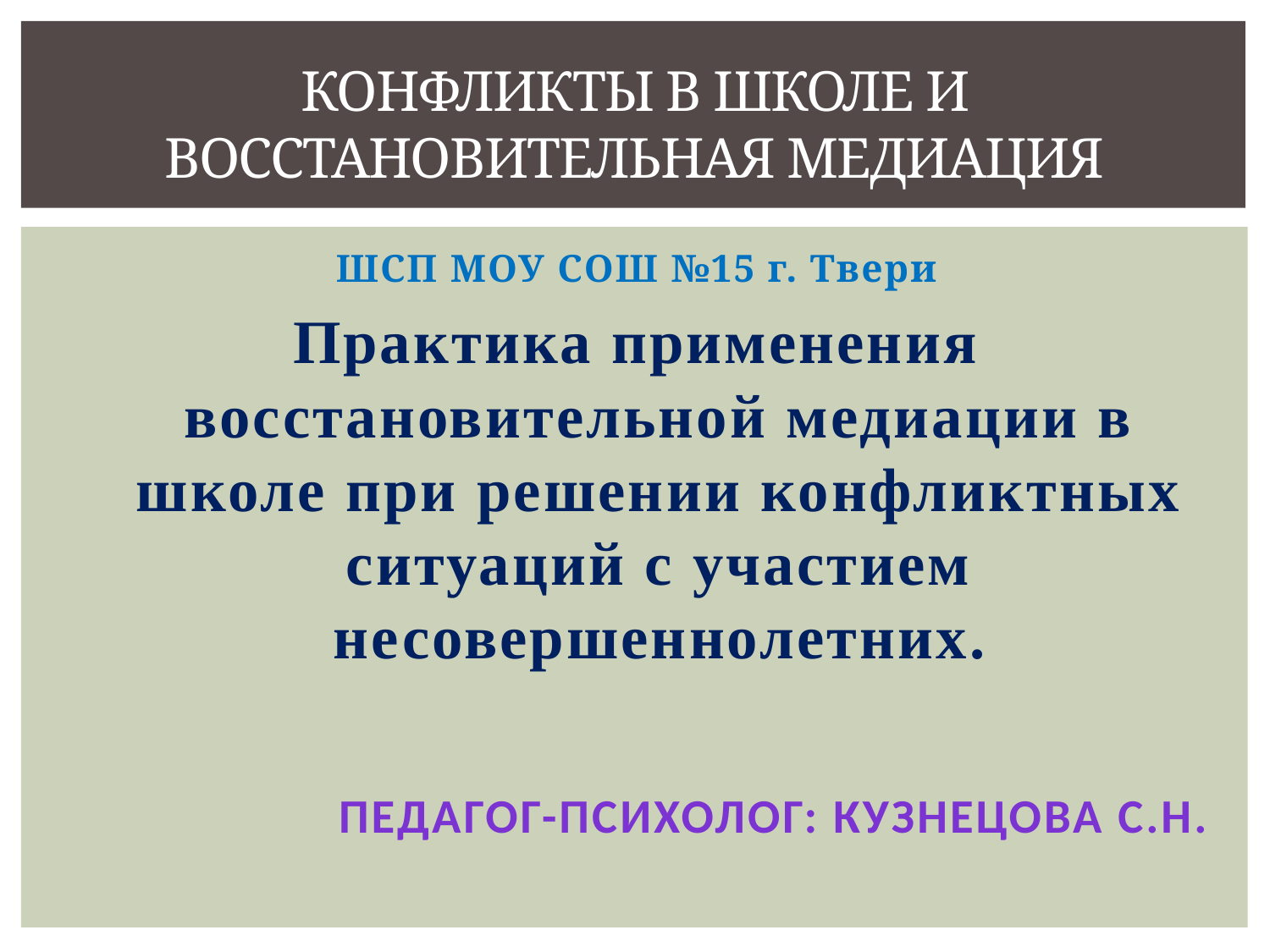

# Конфликты в школе и восстановительная медиация
ШСП МОУ СОШ №15 г. Твери
Практика применения восстановительной медиации в школе при решении конфликтных ситуаций с участием несовершеннолетних.

Педагог-психолог: Кузнецова С.Н.